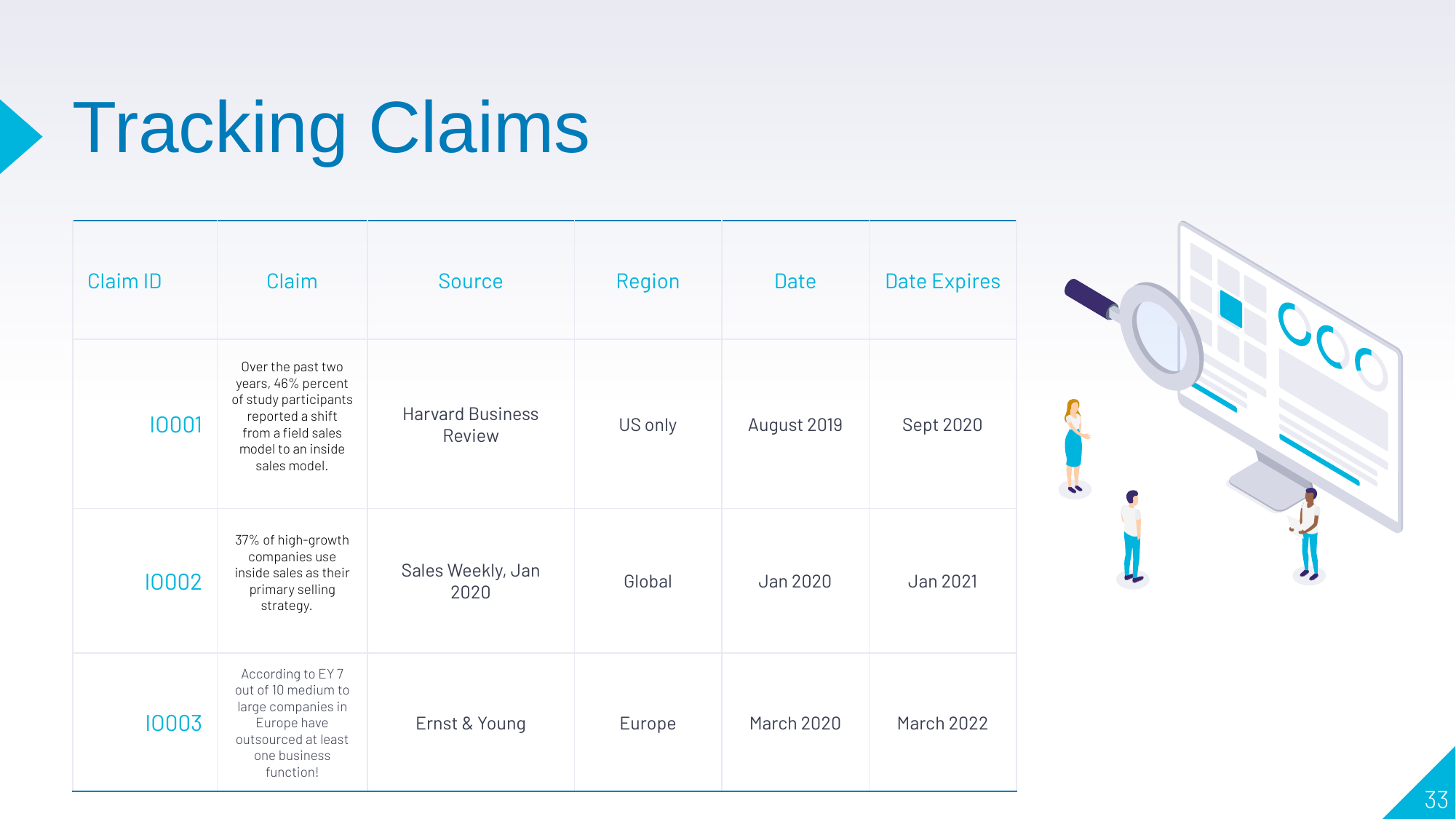

# Tracking Claims
| Claim ID | Claim | Source | Region | Date | Date Expires |
| --- | --- | --- | --- | --- | --- |
| IO001 | Over the past two years, 46% percent of study participants reported a shift from a field sales model to an inside sales model. | Harvard Business Review | US only | August 2019 | Sept 2020 |
| IO002 | 37% of high-growth companies use inside sales as their primary selling strategy. | Sales Weekly, Jan 2020 | Global | Jan 2020 | Jan 2021 |
| IO003 | According to EY 7 out of 10 medium to large companies in Europe have outsourced at least one business function! | Ernst & Young | Europe | March 2020 | March 2022 |

33